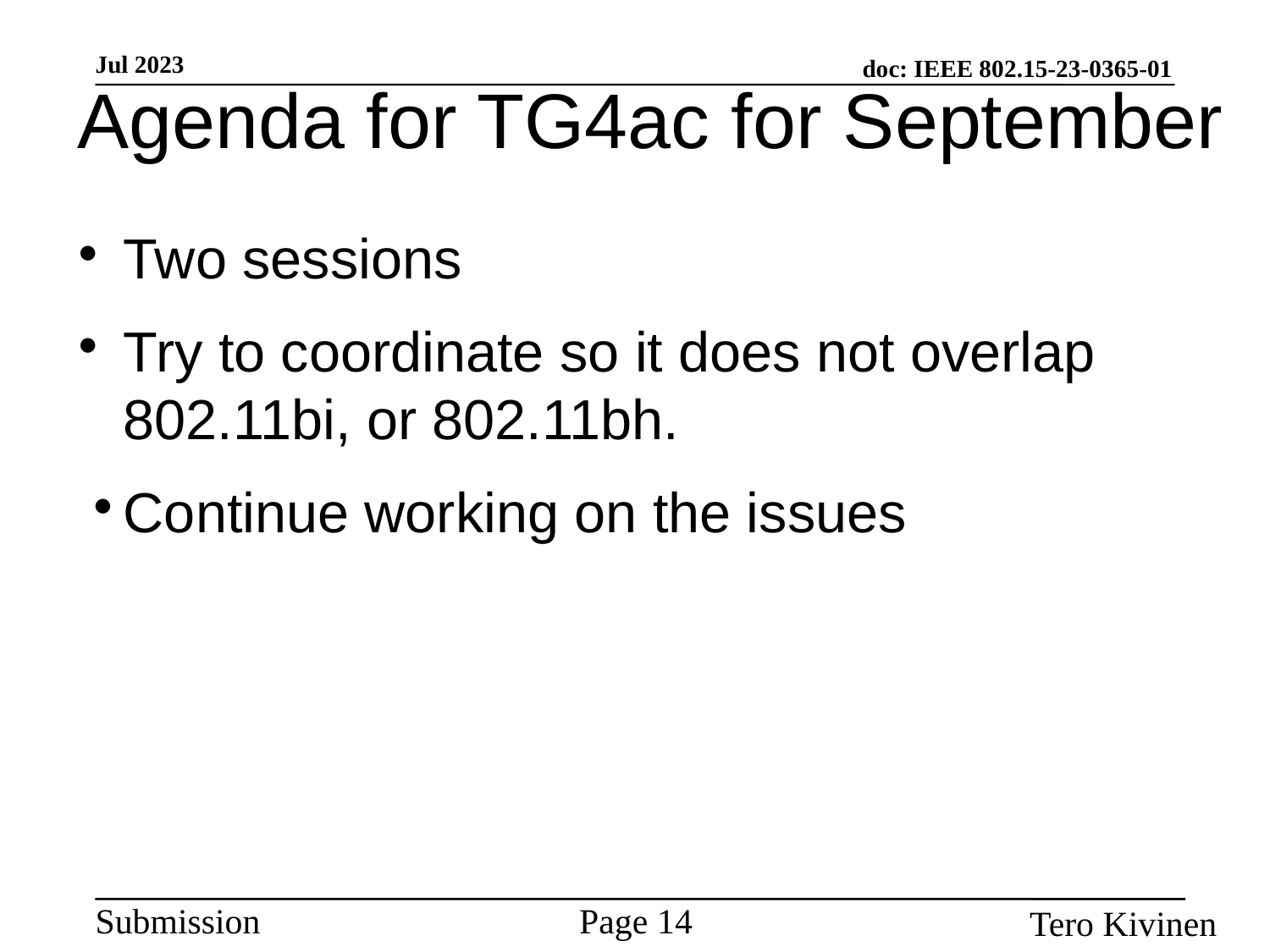

Agenda for TG4ac for September
Two sessions
Try to coordinate so it does not overlap 802.11bi, or 802.11bh.
Continue working on the issues